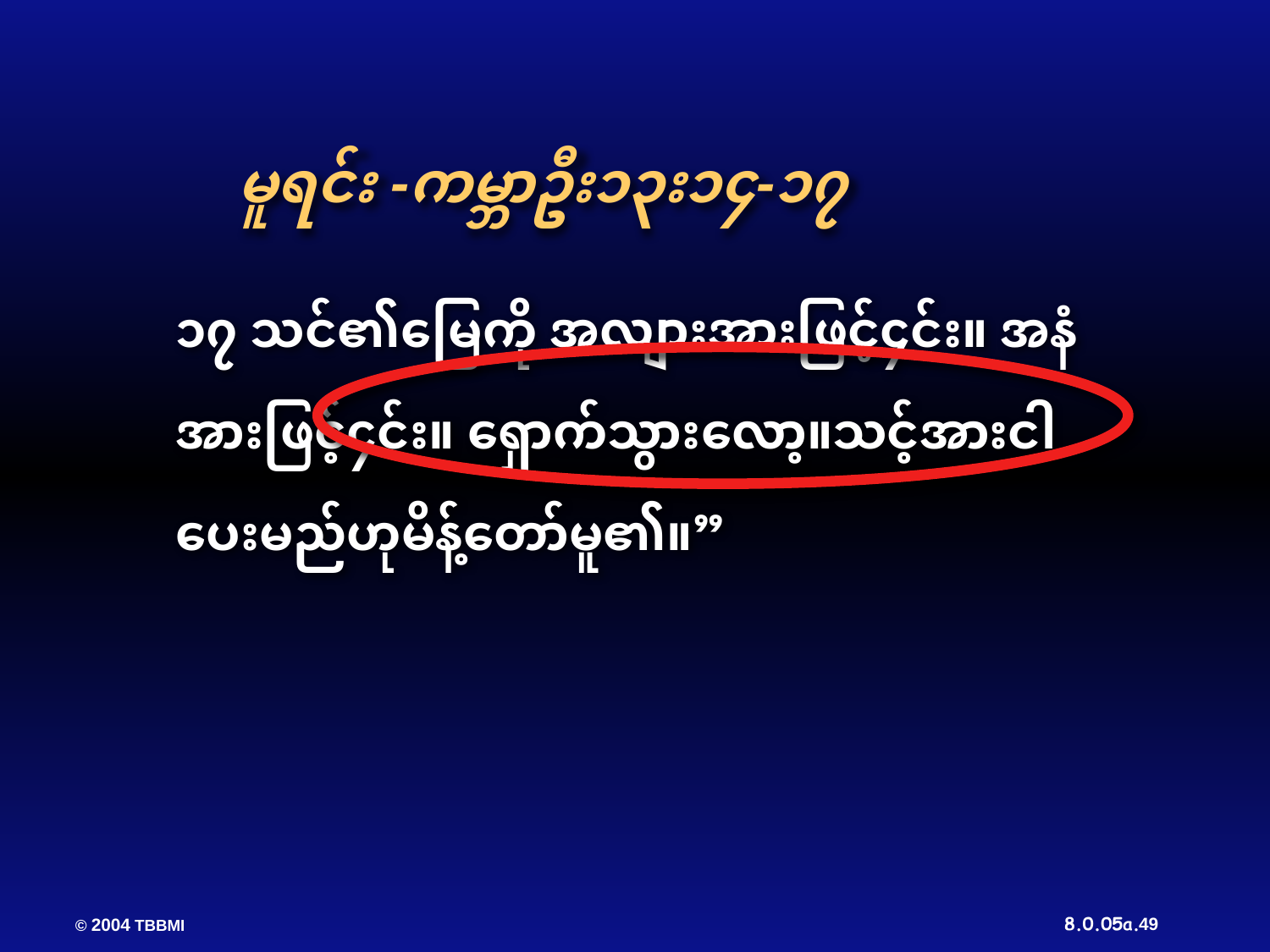

မူရင်း -ကမ္ဘာဦး၁၃း၁၄-၁၇

၁၇ သင်၏မြေကို အလျားအားဖြင့်၄င်း။ အနံအားဖြင့်၄င်း။ ရှောက်သွားလော့။သင့်အားငါပေးမည်ဟုမိန့်တော်မူ၏။”

49